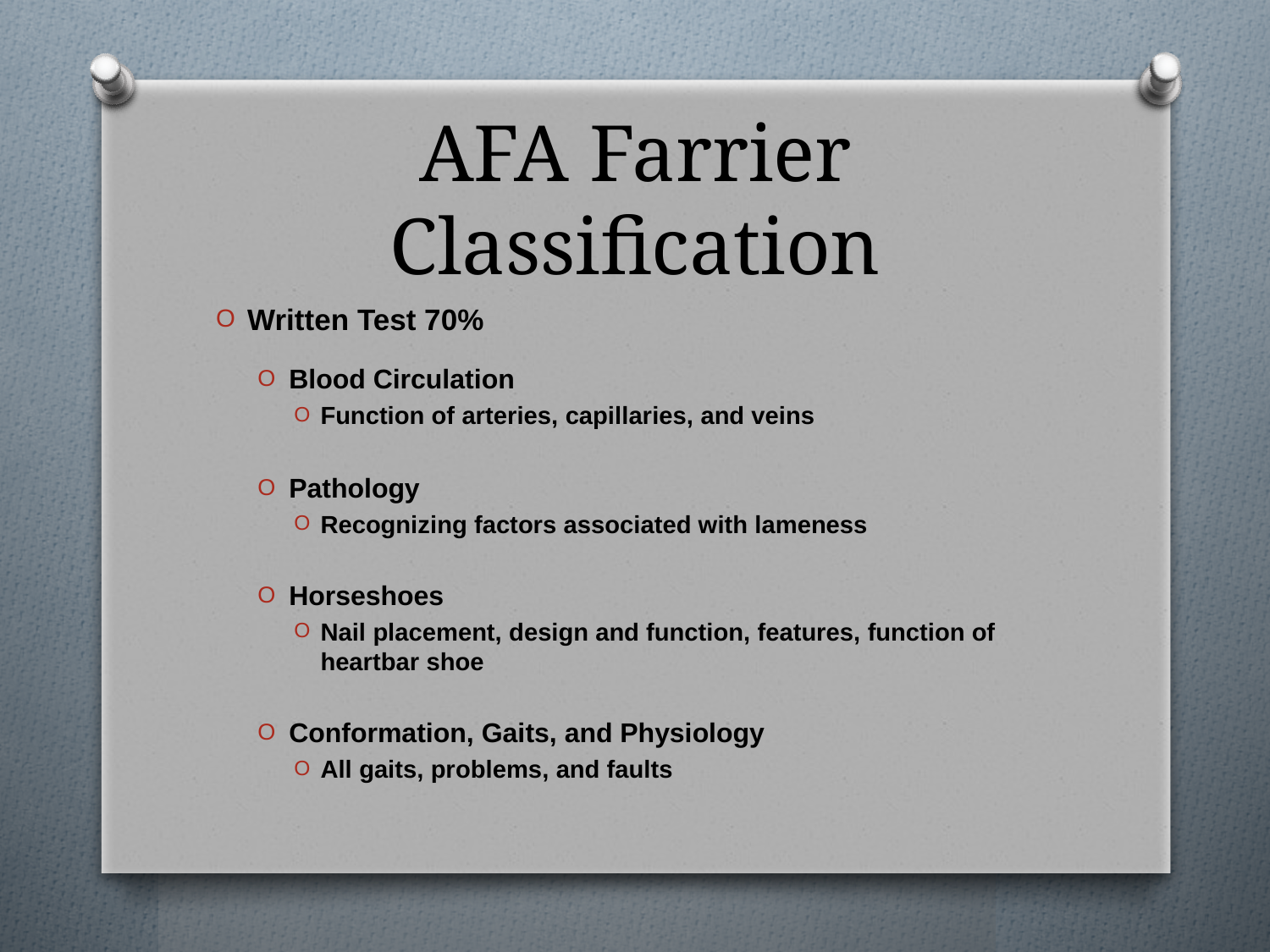

# AFA Farrier Classification
Written Test 70%

Blood Circulation
Function of arteries, capillaries, and veins

Pathology
Recognizing factors associated with lameness

Horseshoes
Nail placement, design and function, features, function of heartbar shoe

Conformation, Gaits, and Physiology
All gaits, problems, and faults